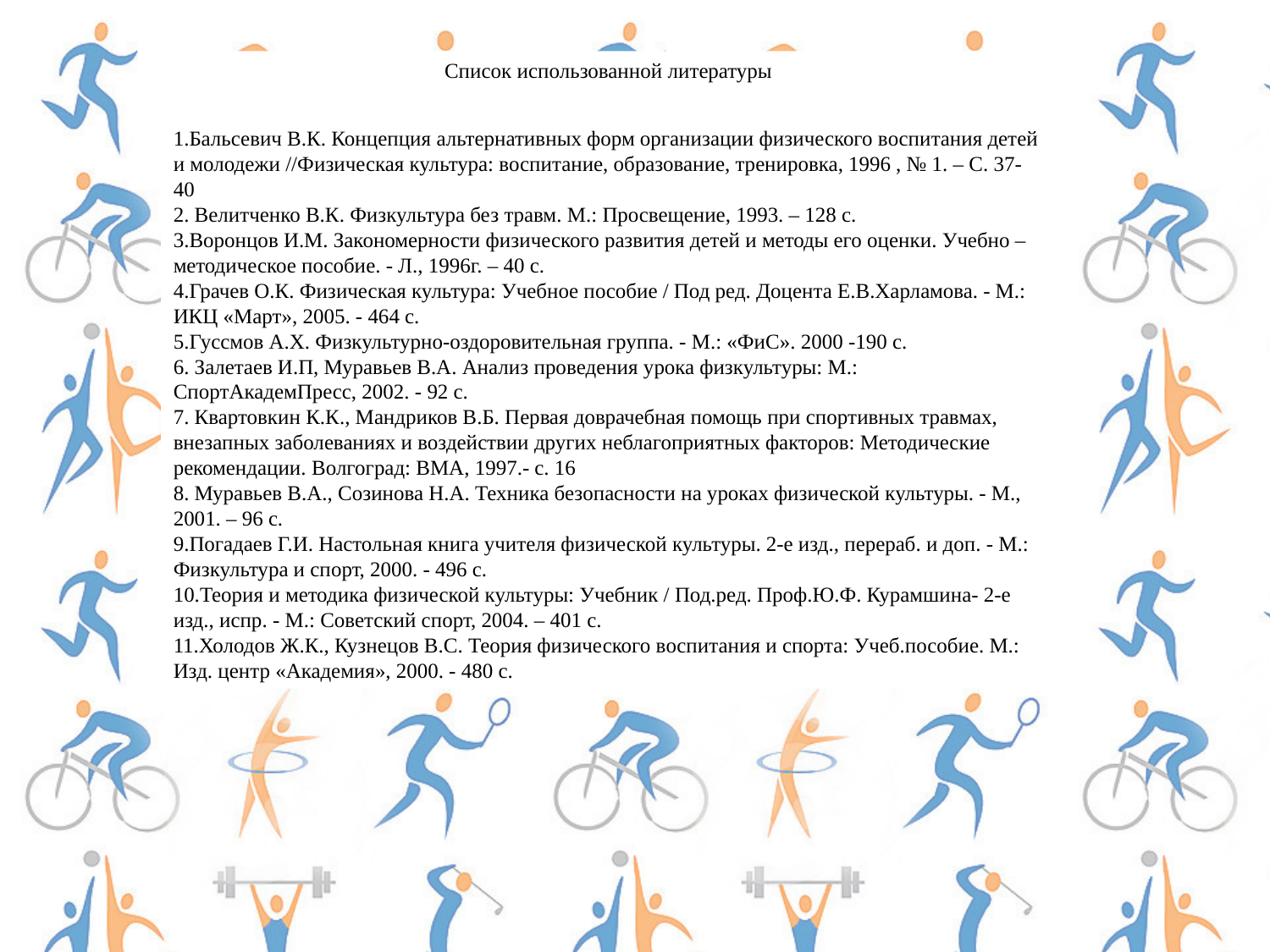

Список использованной литературы
1.Бальсевич В.К. Концепция альтернативных форм организации физического воспитания детей и молодежи //Физическая культура: воспитание, образование, тренировка, 1996 , № 1. – С. 37-40
2. Велитченко В.К. Физкультура без травм. М.: Просвещение, 1993. – 128 с.
3.Воронцов И.М. Закономерности физического развития детей и методы его оценки. Учебно – методическое пособие. - Л., 1996г. – 40 с.
4.Грачев О.К. Физическая культура: Учебное пособие / Под ред. Доцента Е.В.Харламова. - М.: ИКЦ «Март», 2005. - 464 с.
5.Гуссмов А.Х. Физкультурно-оздоровительная группа. - М.: «ФиС». 2000 -190 с.
6. Залетаев И.П, Муравьев В.А. Анализ проведения урока физкультуры: М.: СпортАкадемПресс, 2002. - 92 с.
7. Квартовкин К.К., Мандриков В.Б. Первая доврачебная помощь при спортивных травмах, внезапных заболеваниях и воздействии других неблагоприятных факторов: Методические рекомендации. Волгоград: ВМА, 1997.- с. 16
8. Муравьев В.А., Созинова Н.А. Техника безопасности на уроках физической культуры. - М., 2001. – 96 с.
9.Погадаев Г.И. Настольная книга учителя физической культуры. 2-е изд., перераб. и доп. - М.: Физкультура и спорт, 2000. - 496 с.
10.Теория и методика физической культуры: Учебник / Под.ред. Проф.Ю.Ф. Курамшина- 2-е изд., испр. - М.: Советский спорт, 2004. – 401 с.
11.Холодов Ж.К., Кузнецов В.С. Теория физического воспитания и спорта: Учеб.пособие. М.: Изд. центр «Академия», 2000. - 480 с.